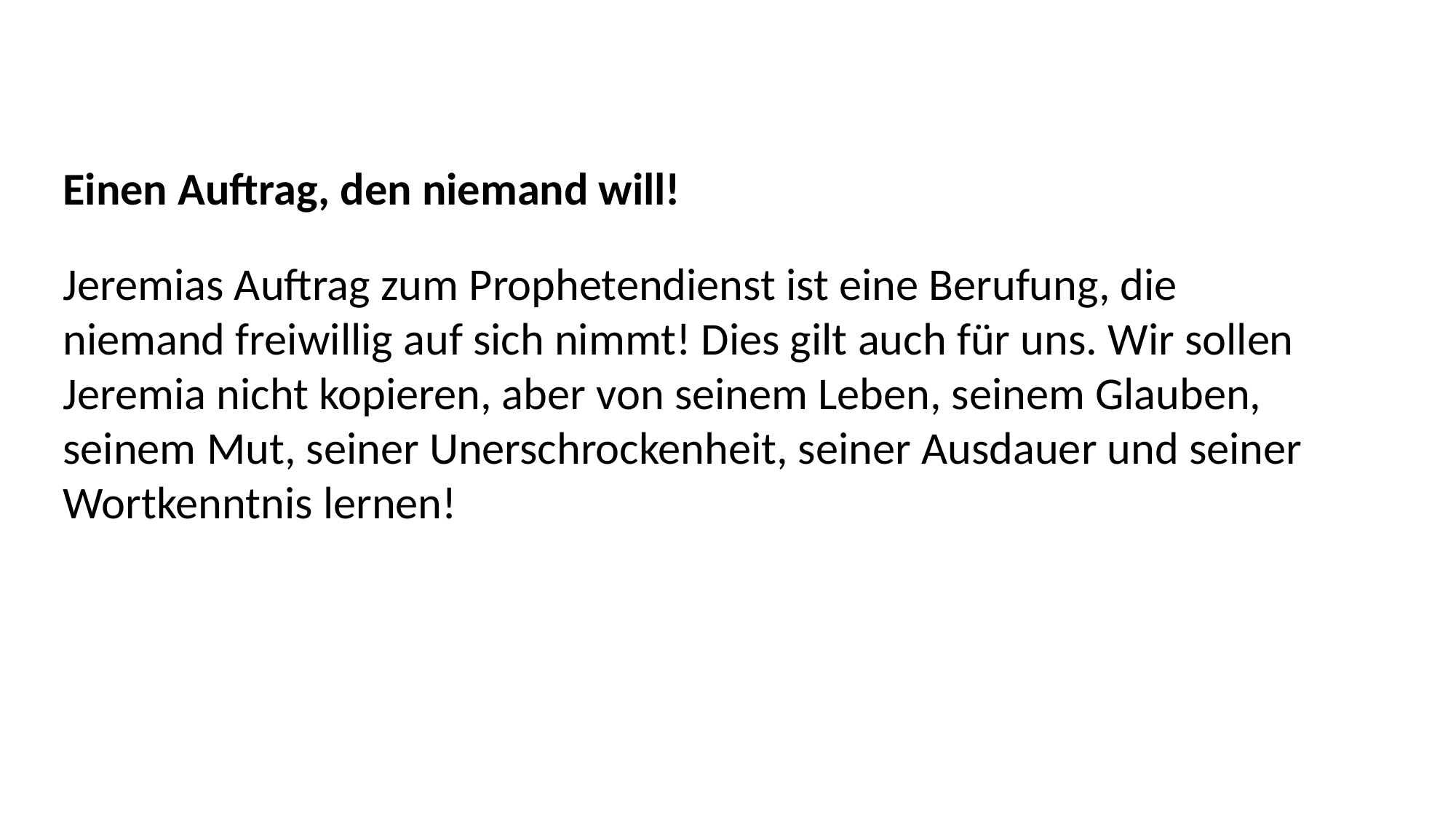

Einen Auftrag, den niemand will!
Jeremias Auftrag zum Prophetendienst ist eine Berufung, die niemand freiwillig auf sich nimmt! Dies gilt auch für uns. Wir sollen Jeremia nicht kopieren, aber von seinem Leben, seinem Glauben, seinem Mut, seiner Unerschrockenheit, seiner Ausdauer und seiner Wortkenntnis lernen!